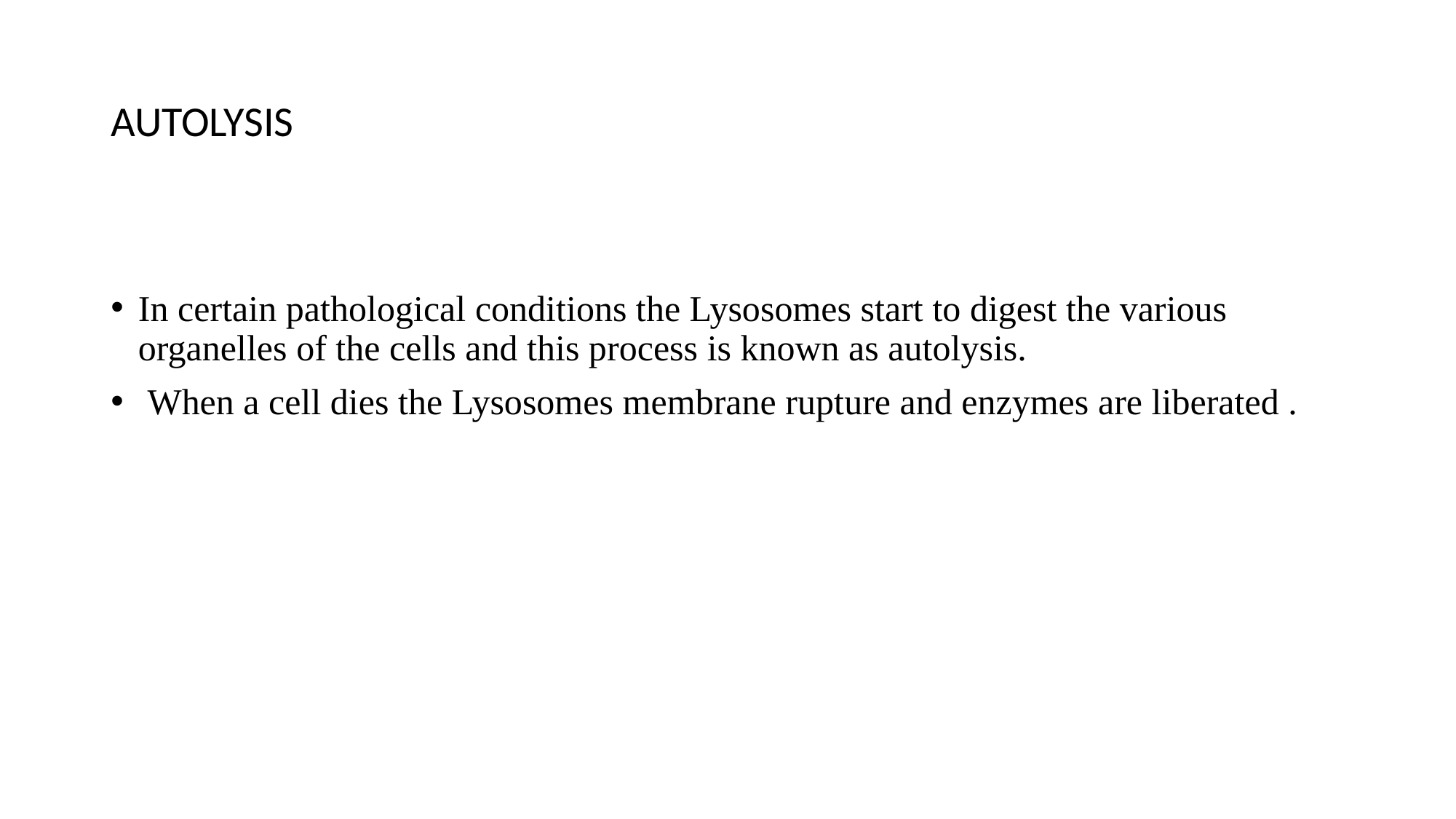

# AUTOLYSIS

In certain pathological conditions the Lysosomes start to digest the various organelles of the cells and this process is known as autolysis.
 When a cell dies the Lysosomes membrane rupture and enzymes are liberated .